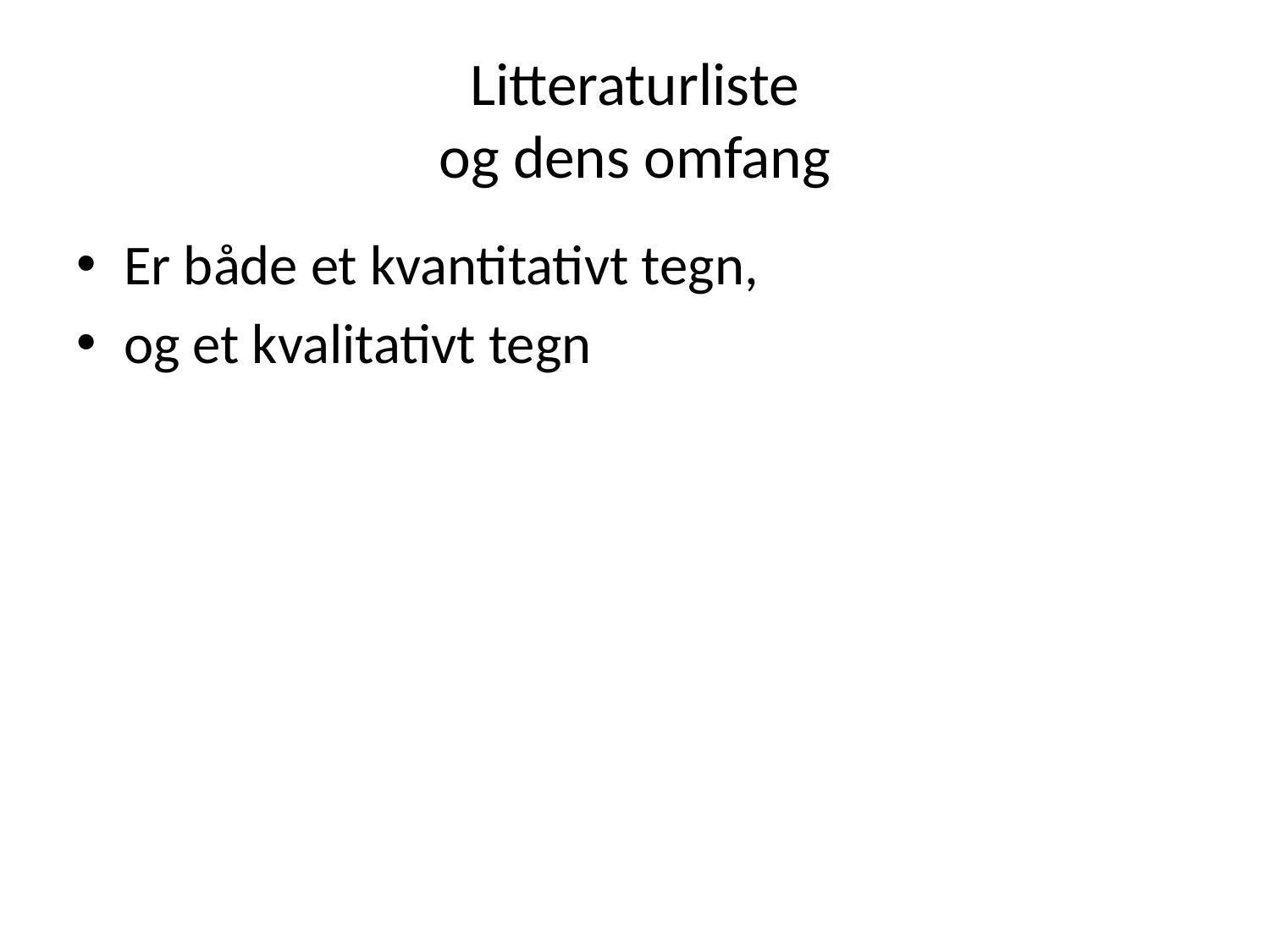

# Litteraturliste og dens omfang
Er både et kvantitativt tegn,
og et kvalitativt tegn